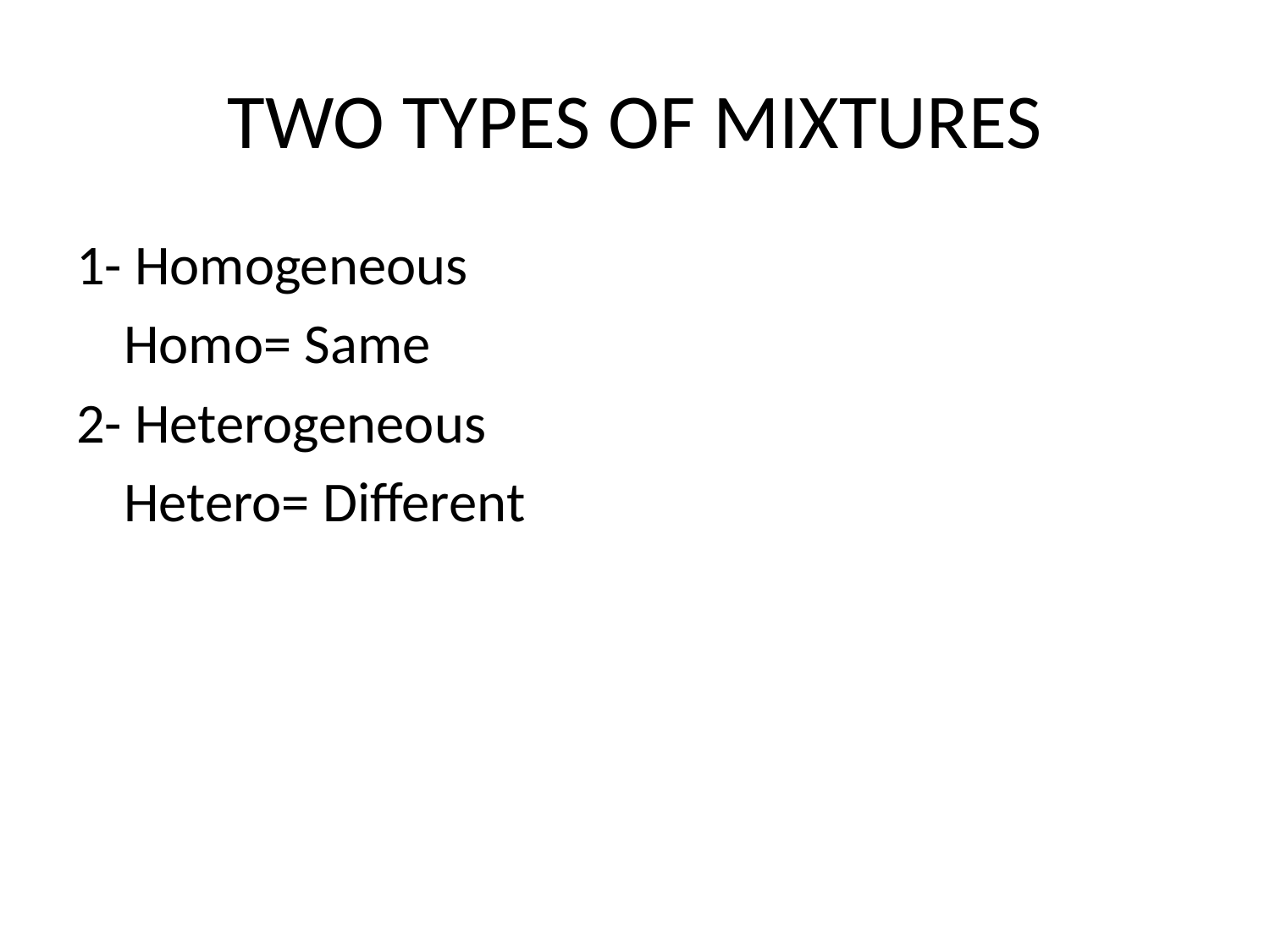

# TWO TYPES OF MIXTURES
1- Homogeneous
	Homo= Same
2- Heterogeneous
	Hetero= Different